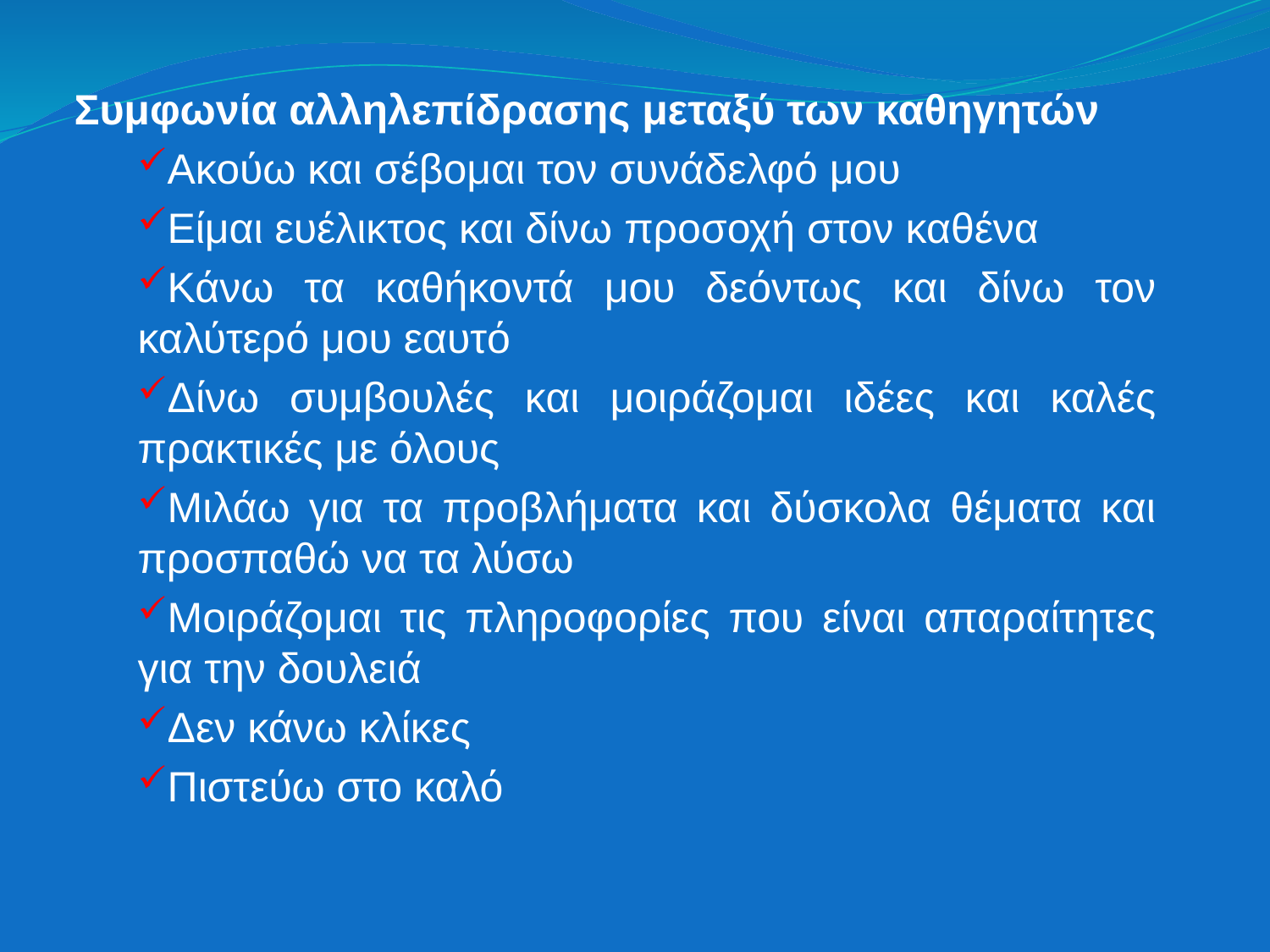

Συμφωνία αλληλεπίδρασης μεταξύ των καθηγητών
Ακούω και σέβομαι τον συνάδελφό μου
Είμαι ευέλικτος και δίνω προσοχή στον καθένα
Κάνω τα καθήκοντά μου δεόντως και δίνω τον καλύτερό μου εαυτό
Δίνω συμβουλές και μοιράζομαι ιδέες και καλές πρακτικές με όλους
Μιλάω για τα προβλήματα και δύσκολα θέματα και προσπαθώ να τα λύσω
Μοιράζομαι τις πληροφορίες που είναι απαραίτητες για την δουλειά
Δεν κάνω κλίκες
Πιστεύω στο καλό